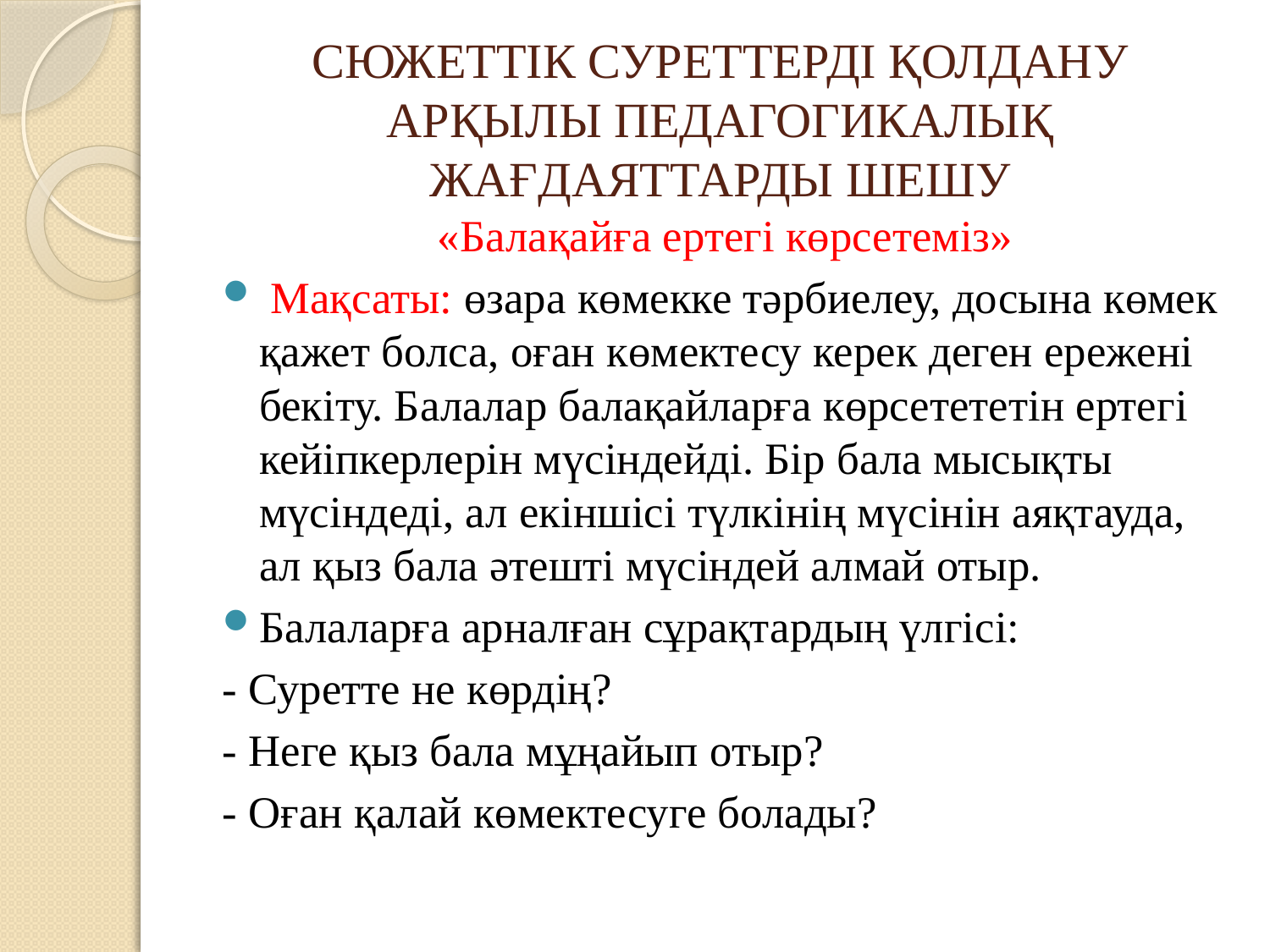

# СЮЖЕТТІК СУРЕТТЕРДІ ҚОЛДАНУ АРҚЫЛЫ ПЕДАГОГИКАЛЫҚ ЖАҒДАЯТТАРДЫ ШЕШУ
«Балақайға ертегі көрсетеміз»
 Мақсаты: өзара көмекке тәрбиелеу, досына көмек қажет болса, оған көмектесу керек деген ережені бекіту. Балалар балақайларға көрсетететін ертегі кейіпкерлерін мүсіндейді. Бір бала мысықты мүсіндеді, ал екіншісі түлкінің мүсінін аяқтауда, ал қыз бала әтешті мүсіндей алмай отыр.
Балаларға арналған сұрақтардың үлгісі:
- Суретте не көрдің?
- Неге қыз бала мұңайып отыр?
- Оған қалай көмектесуге болады?